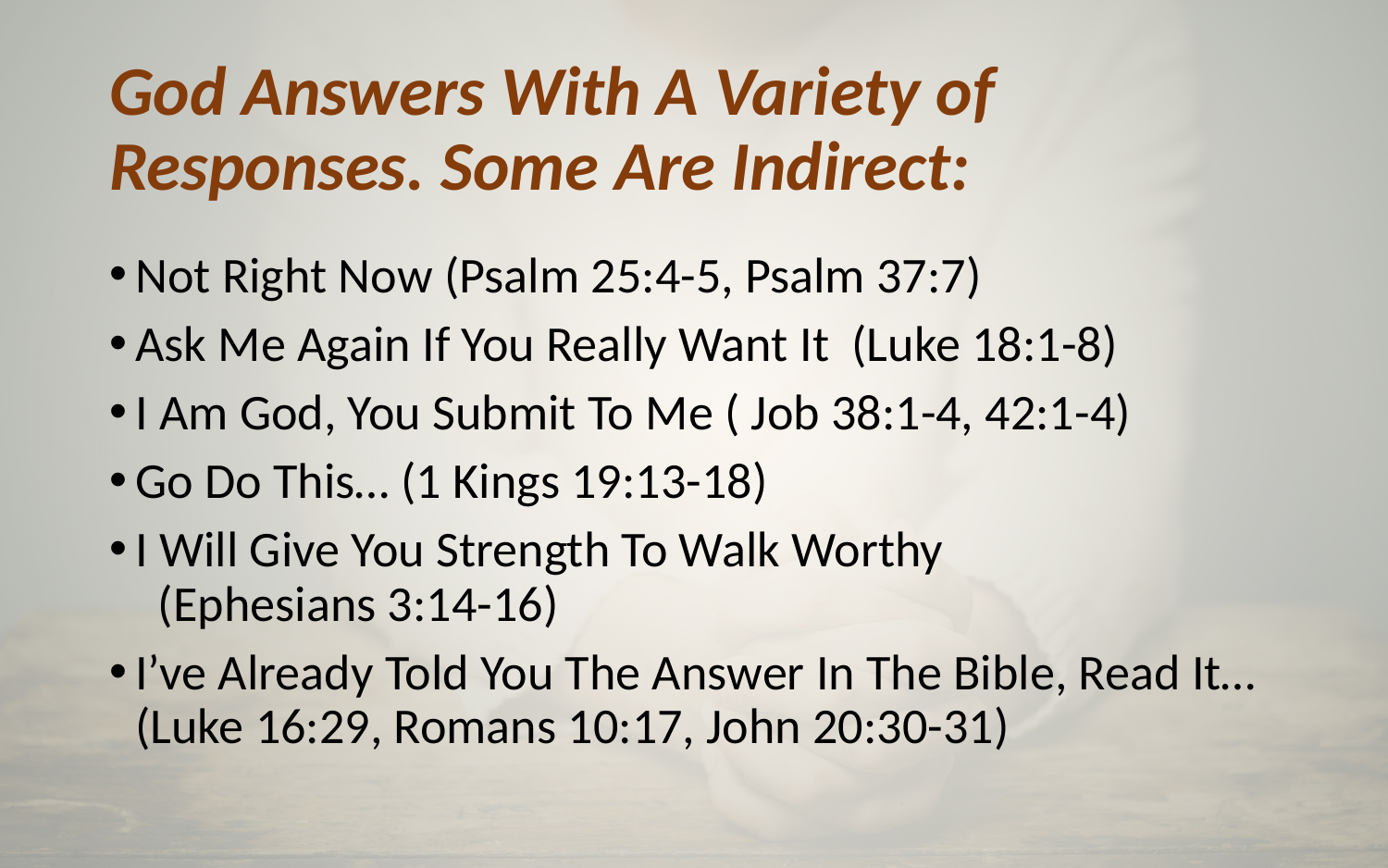

# God Answers With A Variety of Responses. Some Are Indirect:
Not Right Now (Psalm 25:4-5, Psalm 37:7)
Ask Me Again If You Really Want It  (Luke 18:1-8)
I Am God, You Submit To Me ( Job 38:1-4, 42:1-4)
Go Do This… (1 Kings 19:13-18)
I Will Give You Strength To Walk Worthy
  (Ephesians 3:14-16)
I’ve Already Told You The Answer In The Bible, Read It… (Luke 16:29, Romans 10:17, John 20:30-31)